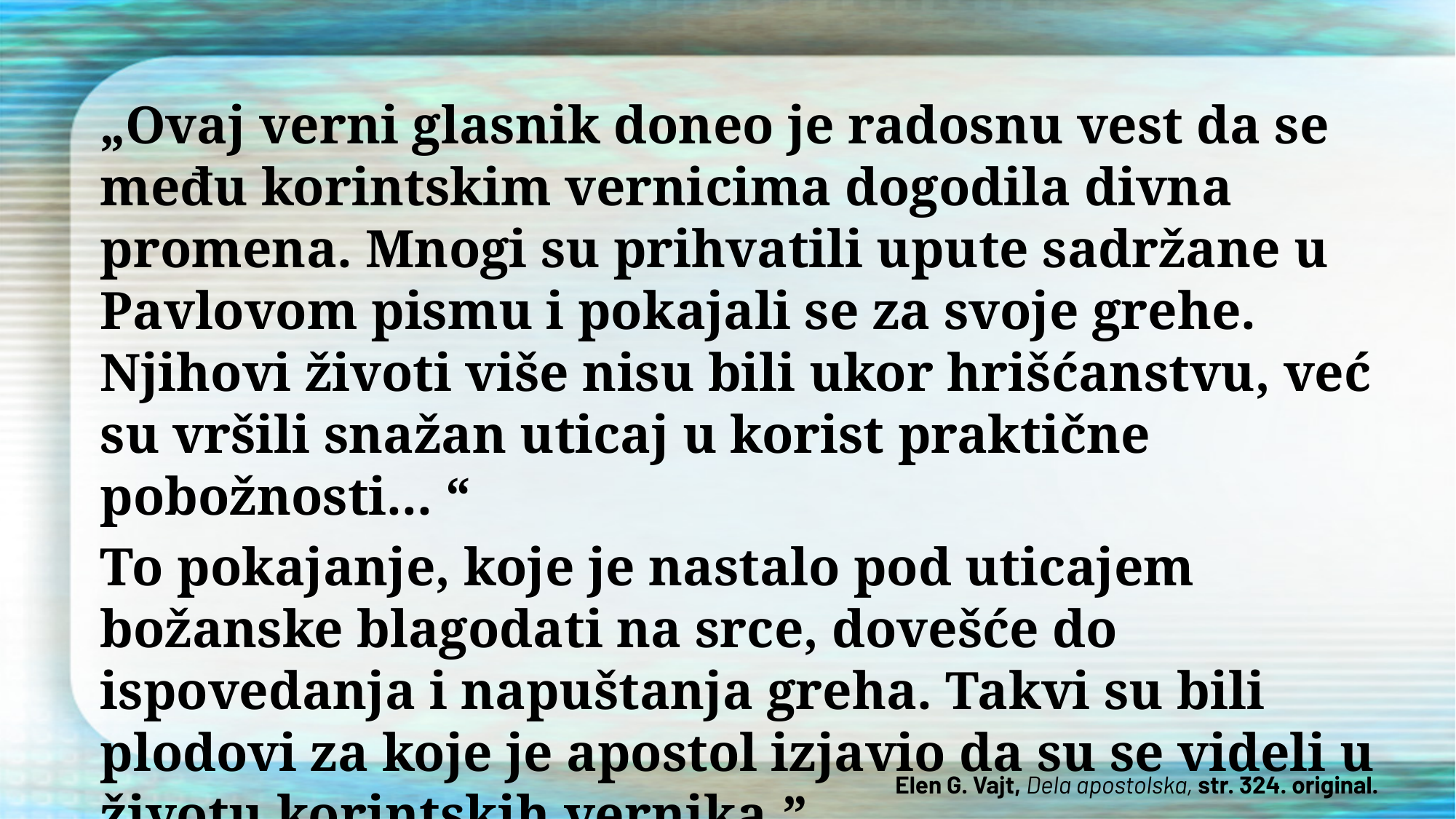

„Ovaj verni glasnik doneo je radosnu vest da se među korintskim vernicima dogodila divna promena. Mnogi su prihvatili upute sadržane u Pavlovom pismu i pokajali se za svoje grehe. Njihovi životi više nisu bili ukor hrišćanstvu, već su vršili snažan uticaj u korist praktične pobožnosti... “
To pokajanje, koje je nastalo pod uticajem božanske blagodati na srce, dovešće do ispovedanja i napuštanja greha. Takvi su bili plodovi za koje je apostol izjavio da su se videli u životu korintskih vernika.”
Elen G. Vajt, Dela apostolska, str. 324. original.